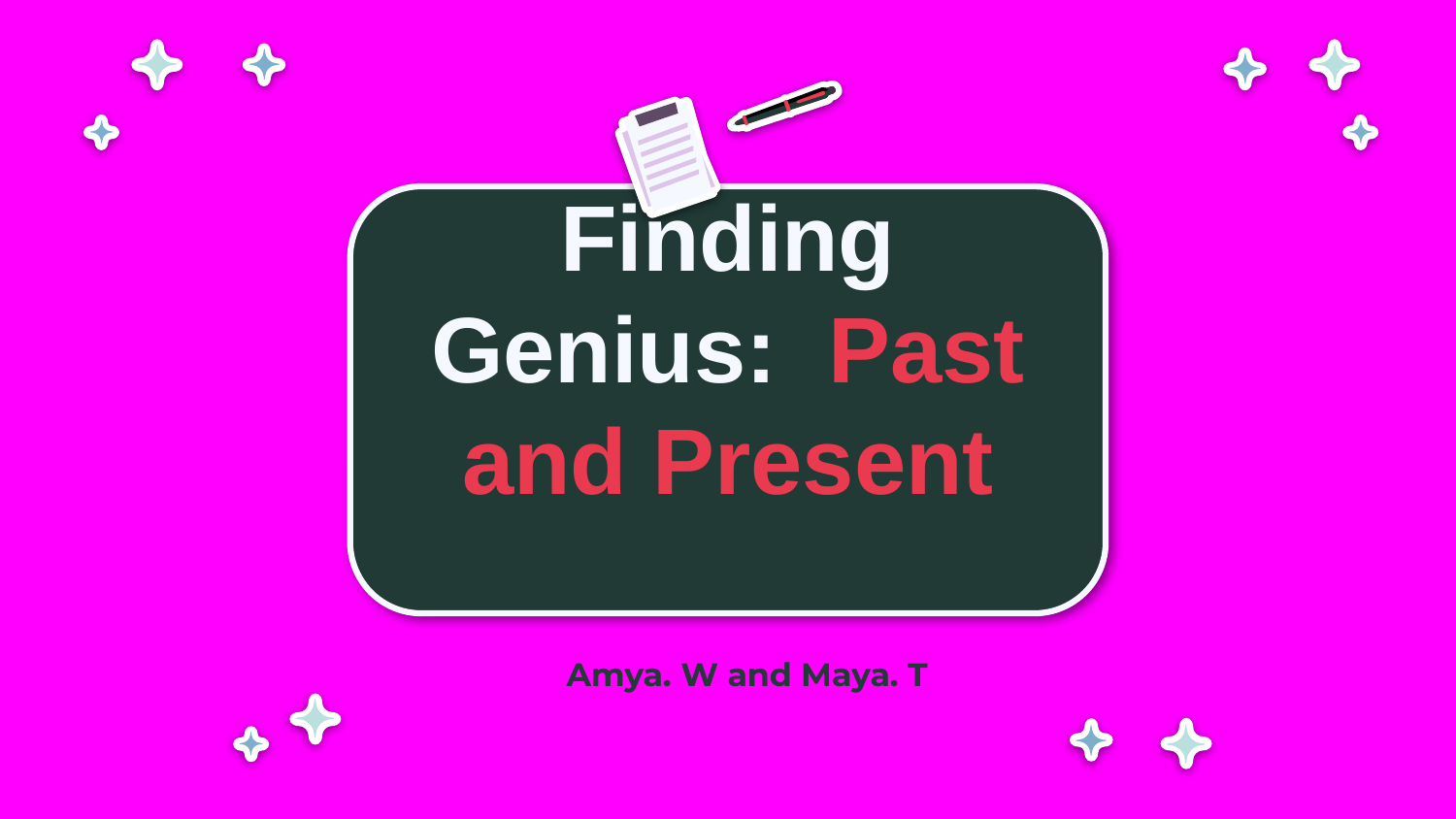

# Finding Genius:  Past and Present
                    Amya. W and Maya. T